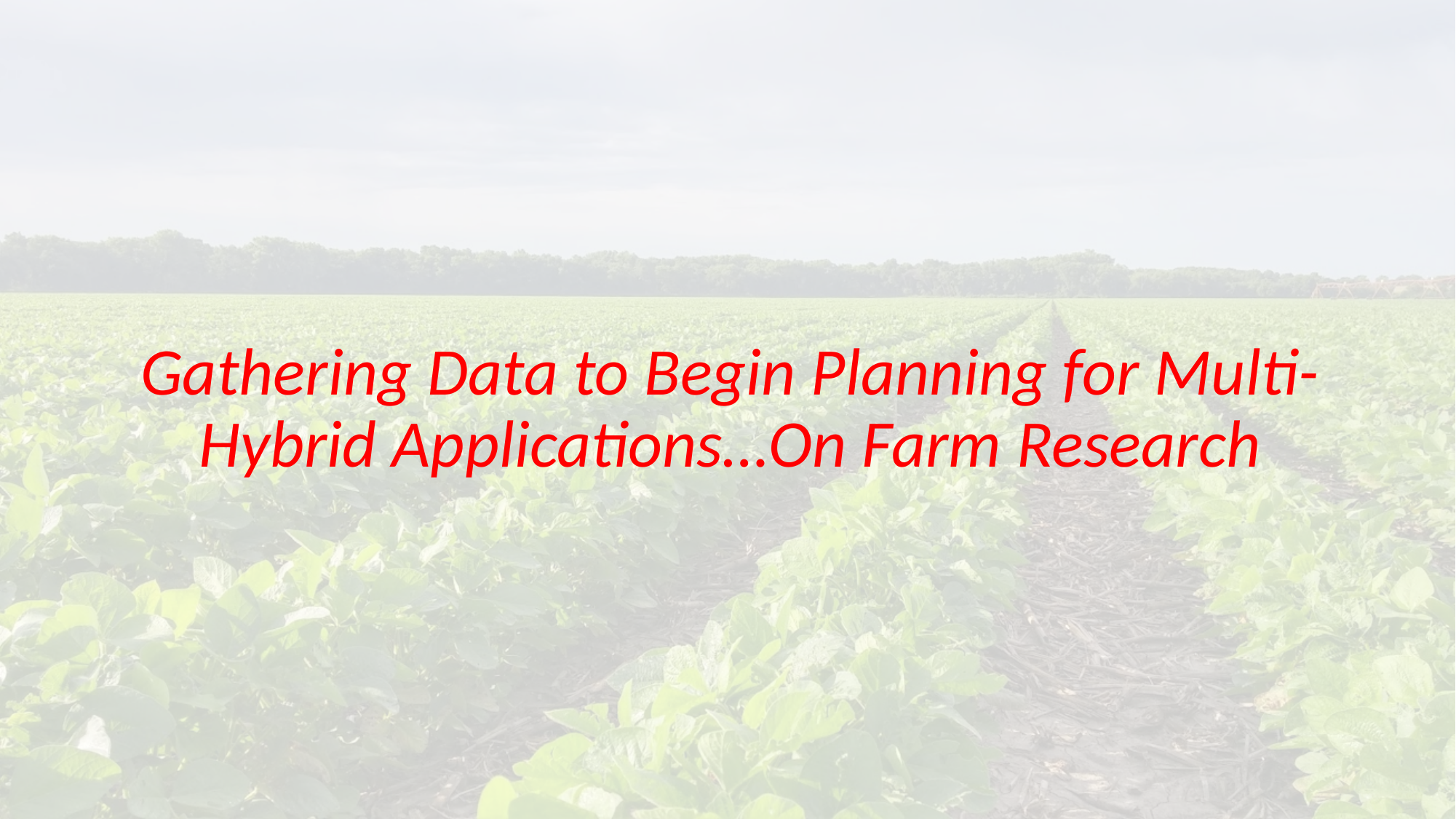

# Gathering Data to Begin Planning for Multi-Hybrid Applications…On Farm Research